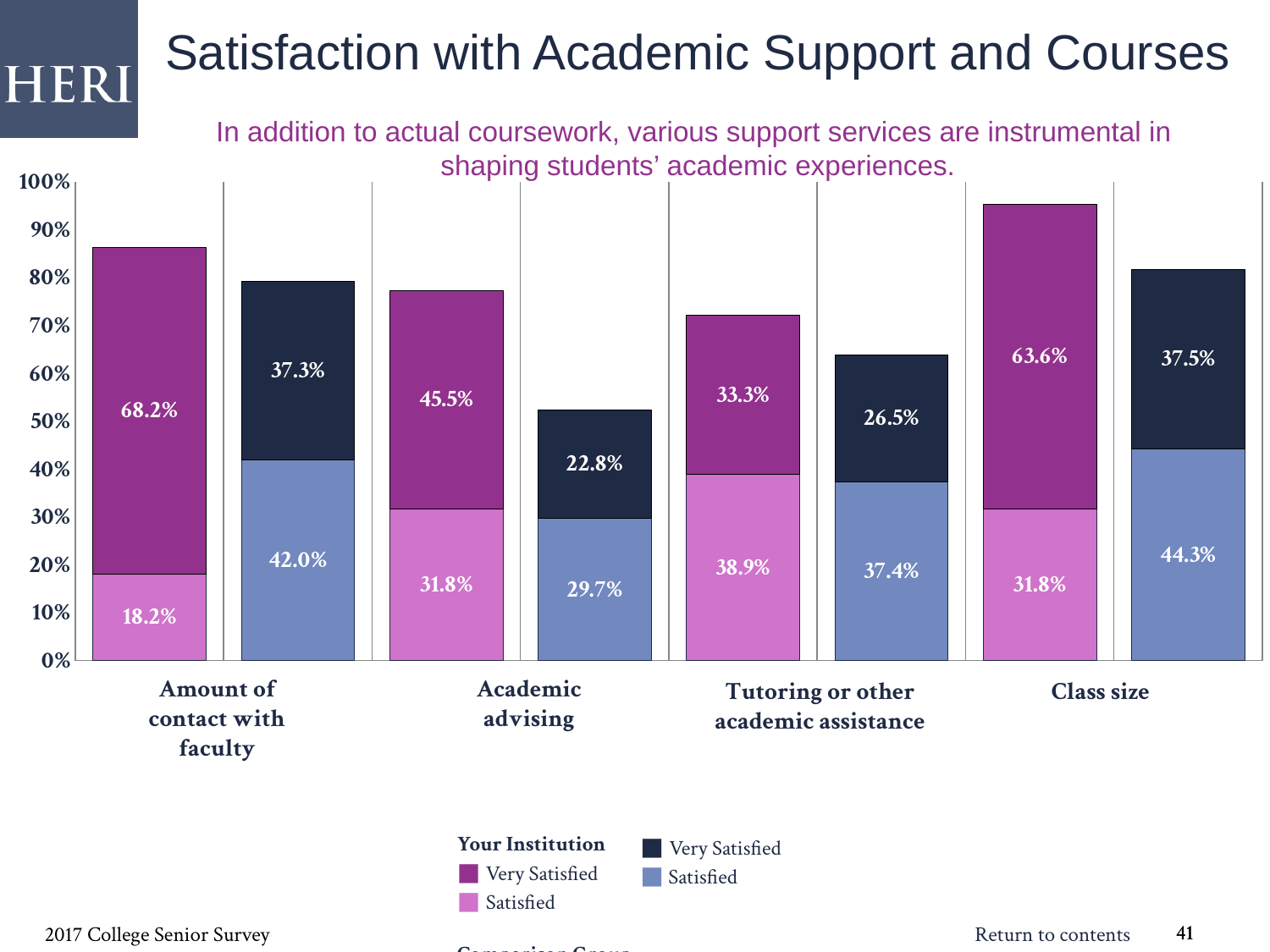

Satisfaction with Academic Support and Courses
In addition to actual coursework, various support services are instrumental in
shaping students’ academic experiences.

### Chart

| Category |  |  |
|---|---|---|
| Amount of contact with faculty | 0.182 | 0.682 |
| comp | 0.42 | 0.373 |
| Academic advising | 0.318 | 0.455 |
| comp | 0.297 | 0.228 |
| Tutoring or other academic assistance | 0.389 | 0.333 |
| comp | 0.374 | 0.265 |
| Class size | 0.318 | 0.636 |
| comp | 0.443 | 0.375 |
Amount of contact with faculty
Academic advising
Tutoring or other academic assistance
Class size
Your Institution
■ Very Satisfied
■ Satisfied

Comparison Group
■ Very Satisfied
■ Satisfied

2017 College Senior Survey
41
41